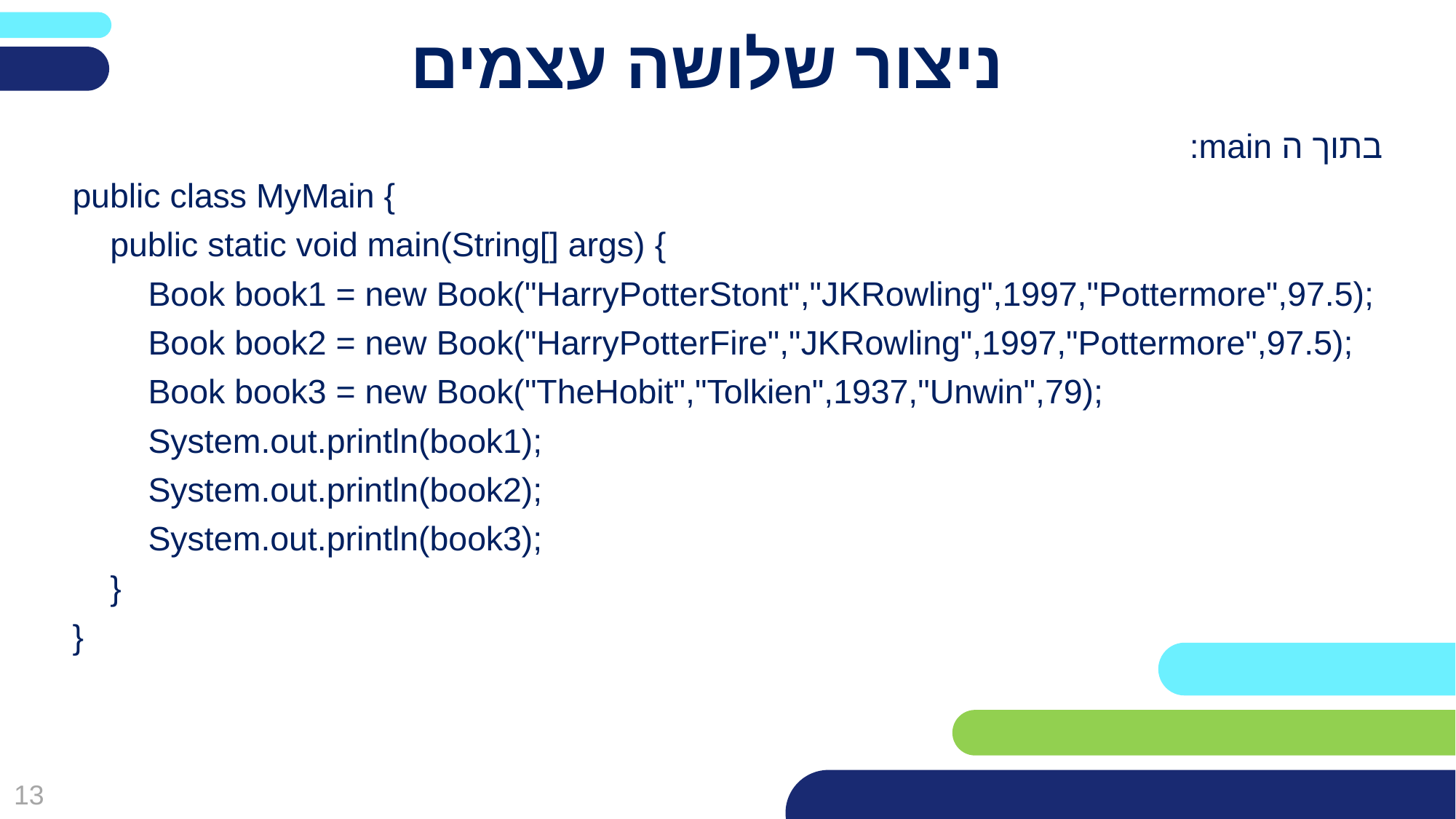

# ניצור שלושה עצמים
בתוך ה main:
public class MyMain {
    public static void main(String[] args) {
        Book book1 = new Book("HarryPotterStont","JKRowling",1997,"Pottermore",97.5);
        Book book2 = new Book("HarryPotterFire","JKRowling",1997,"Pottermore",97.5);
        Book book3 = new Book("TheHobit","Tolkien",1937,"Unwin",79);
        System.out.println(book1);
        System.out.println(book2);
        System.out.println(book3);
    }
}